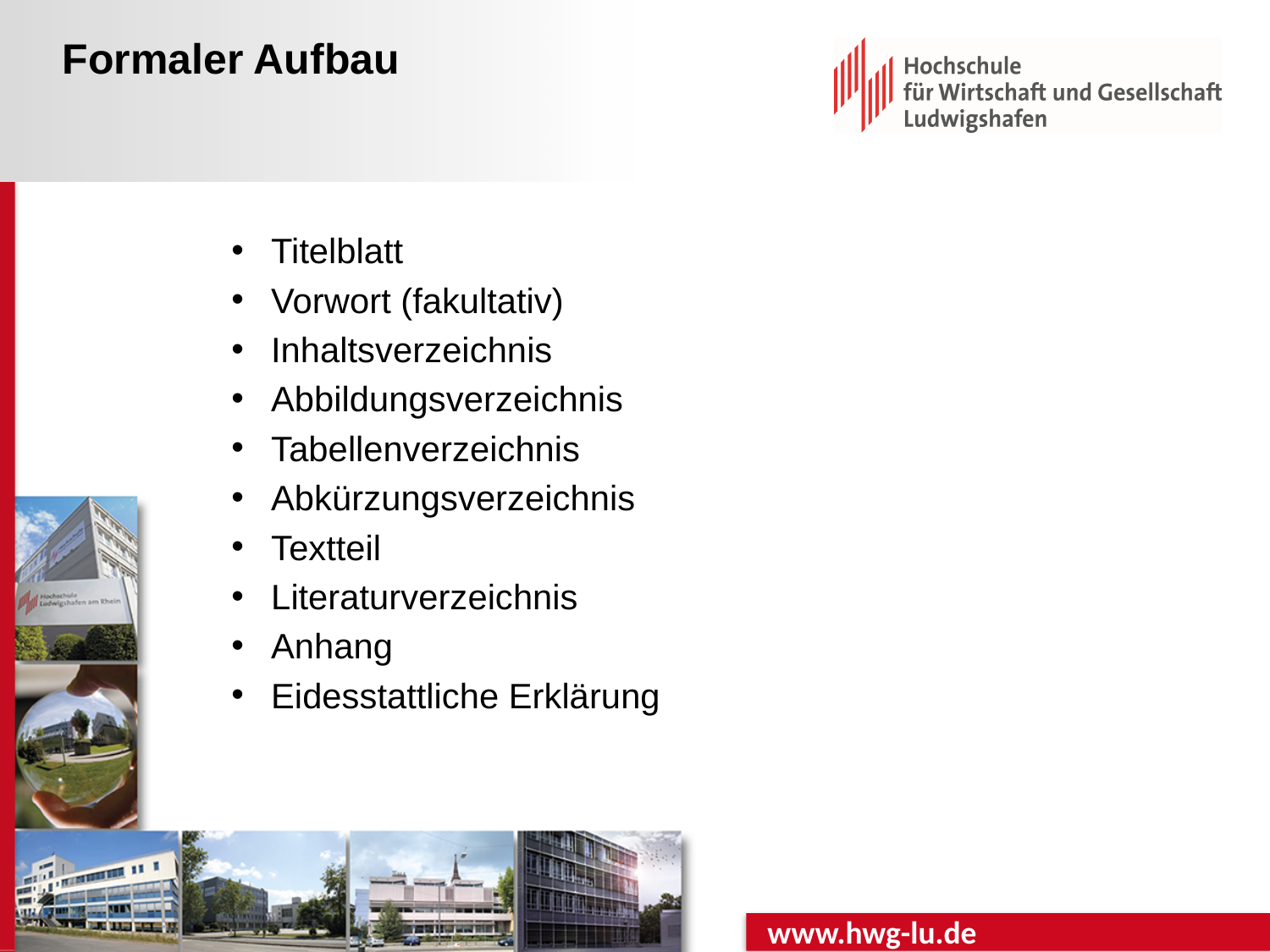

# Formaler Aufbau
Titelblatt
Vorwort (fakultativ)
Inhaltsverzeichnis
Abbildungsverzeichnis
Tabellenverzeichnis
Abkürzungsverzeichnis
Textteil
Literaturverzeichnis
Anhang
Eidesstattliche Erklärung